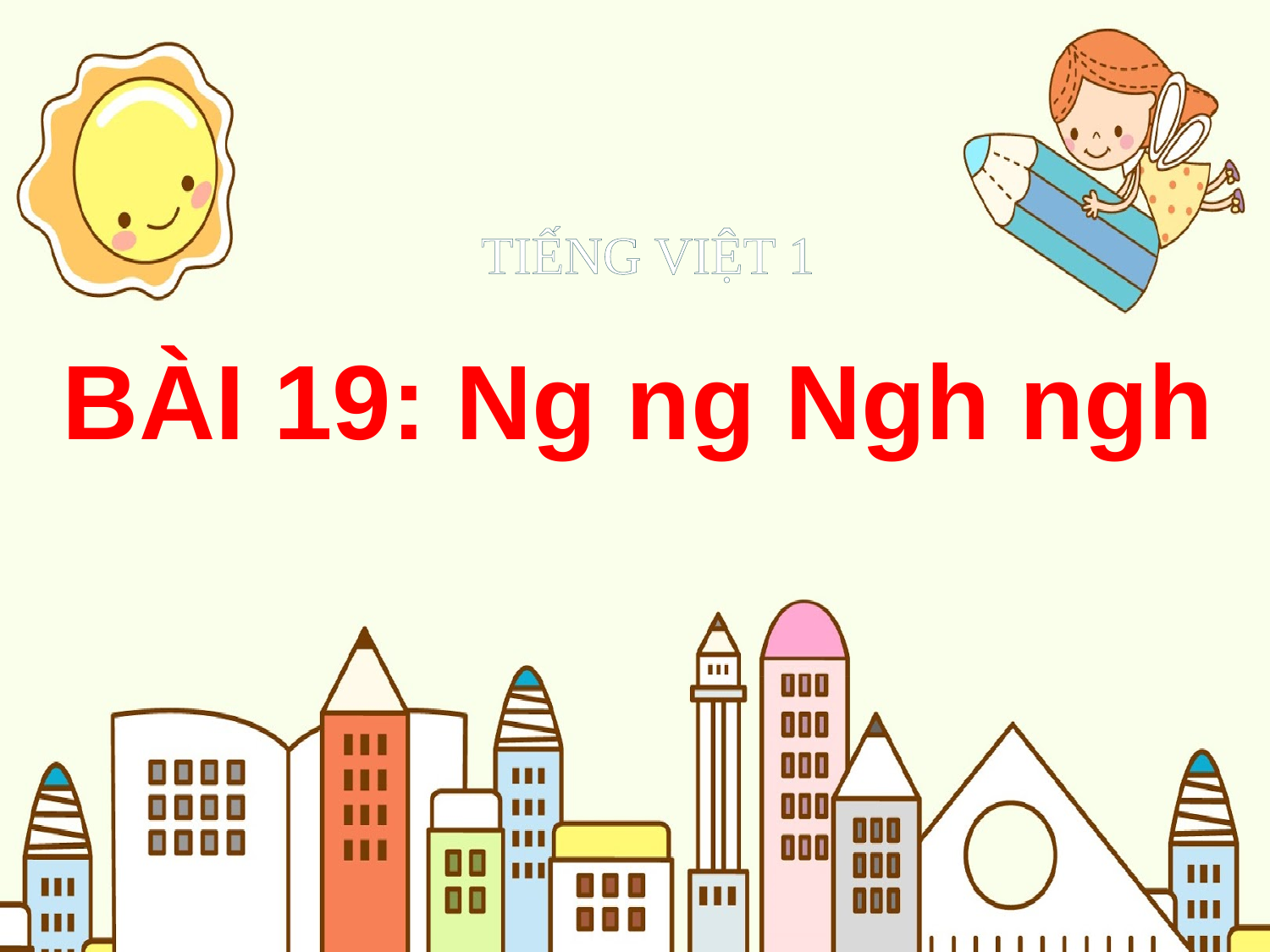

TIẾNG VIỆT 1
BÀI 19: Ng ng Ngh ngh